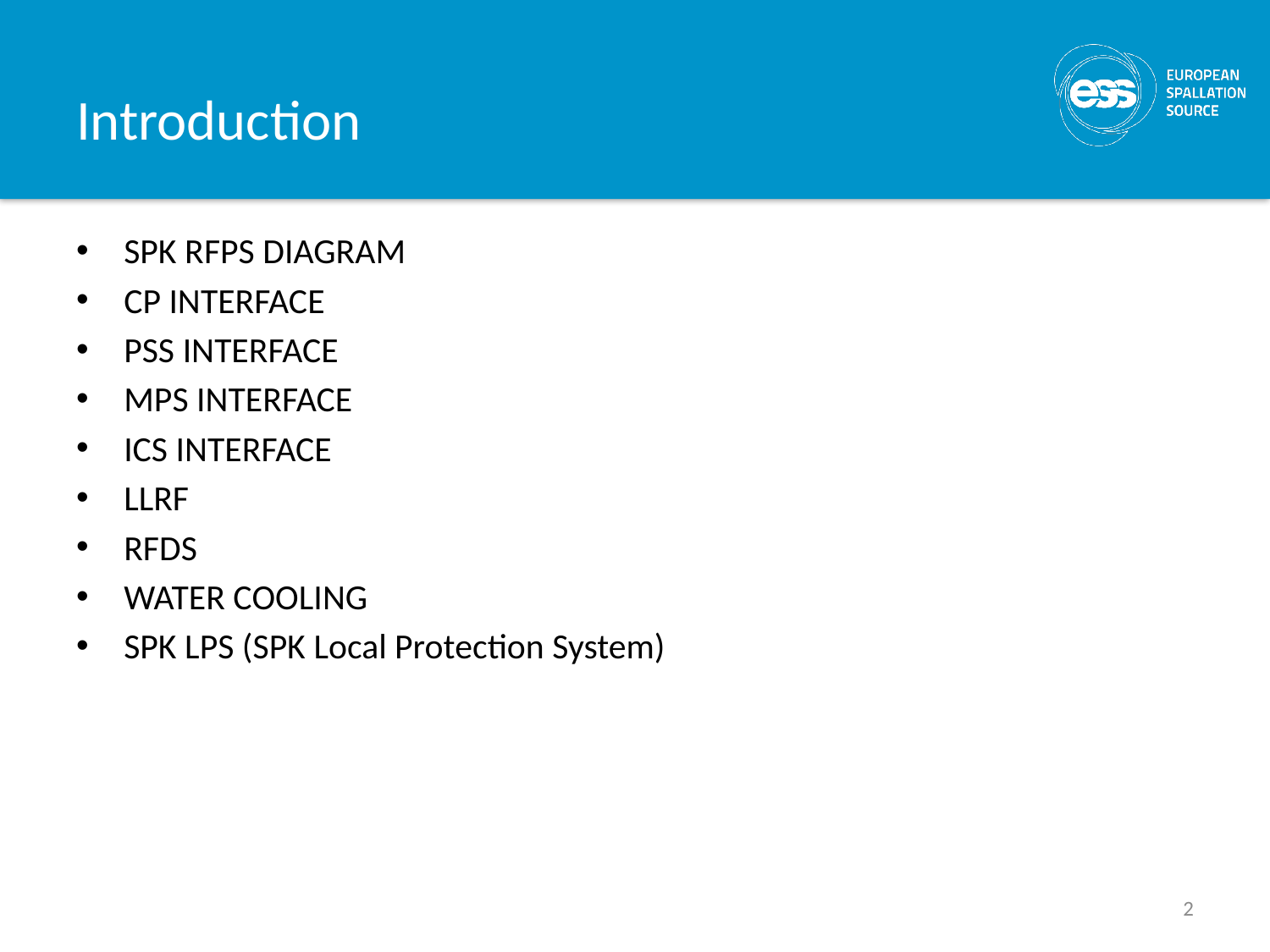

# Introduction
SPK RFPS DIAGRAM
CP INTERFACE
PSS INTERFACE
MPS INTERFACE
ICS INTERFACE
LLRF
RFDS
WATER COOLING
SPK LPS (SPK Local Protection System)
2